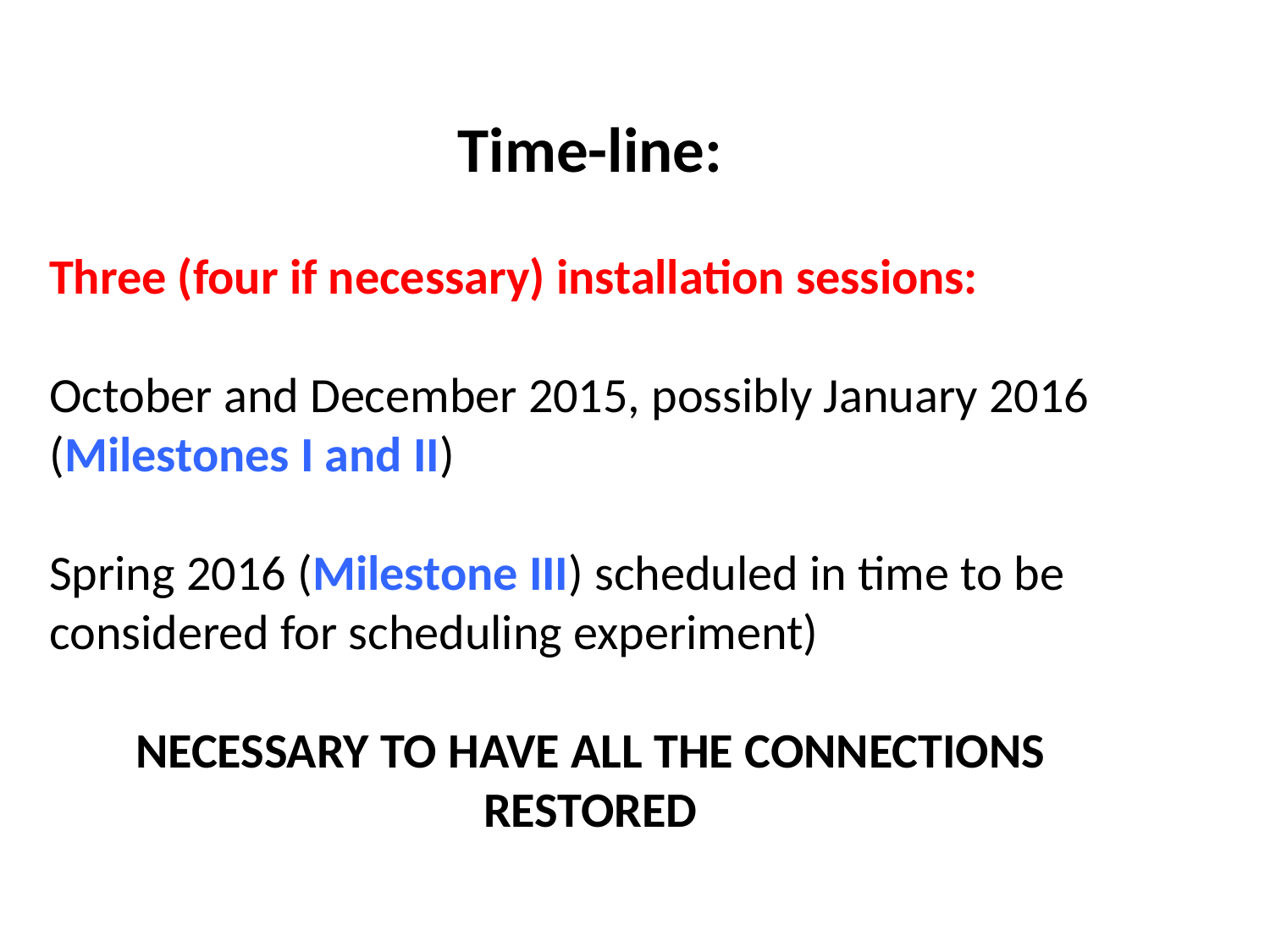

Time-line:

Three (four if necessary) installation sessions:

October and December 2015, possibly January 2016
(Milestones I and II)

Spring 2016 (Milestone III) scheduled in time to be
considered for scheduling experiment)

NECESSARY TO HAVE ALL THE CONNECTIONS RESTORED